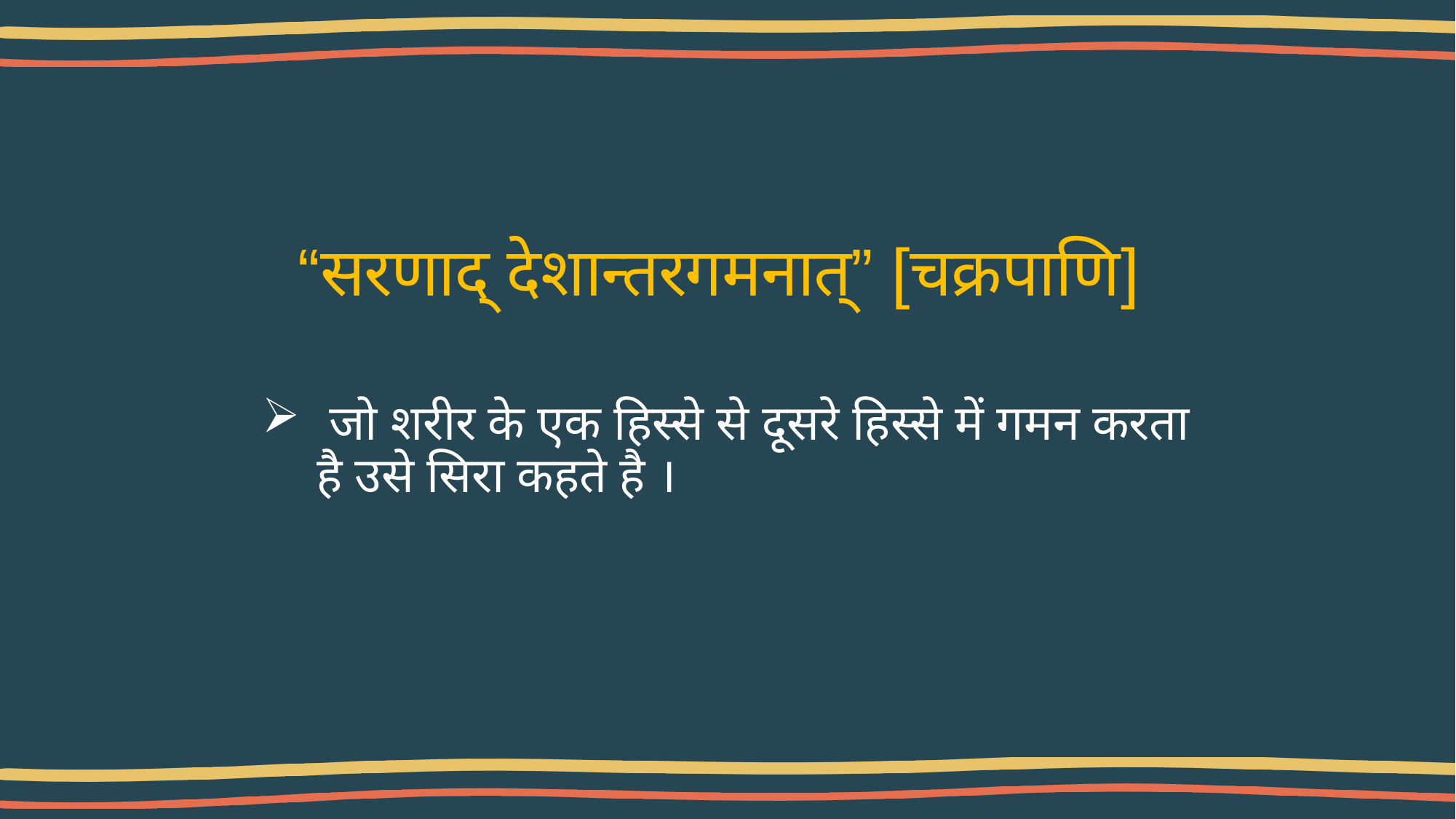

# “सरणाद् देशान्तरगमनात्” [चक्रपाणि]
 जो शरीर के एक हिस्से से दूसरे हिस्से में गमन करता है उसे सिरा कहते है ।